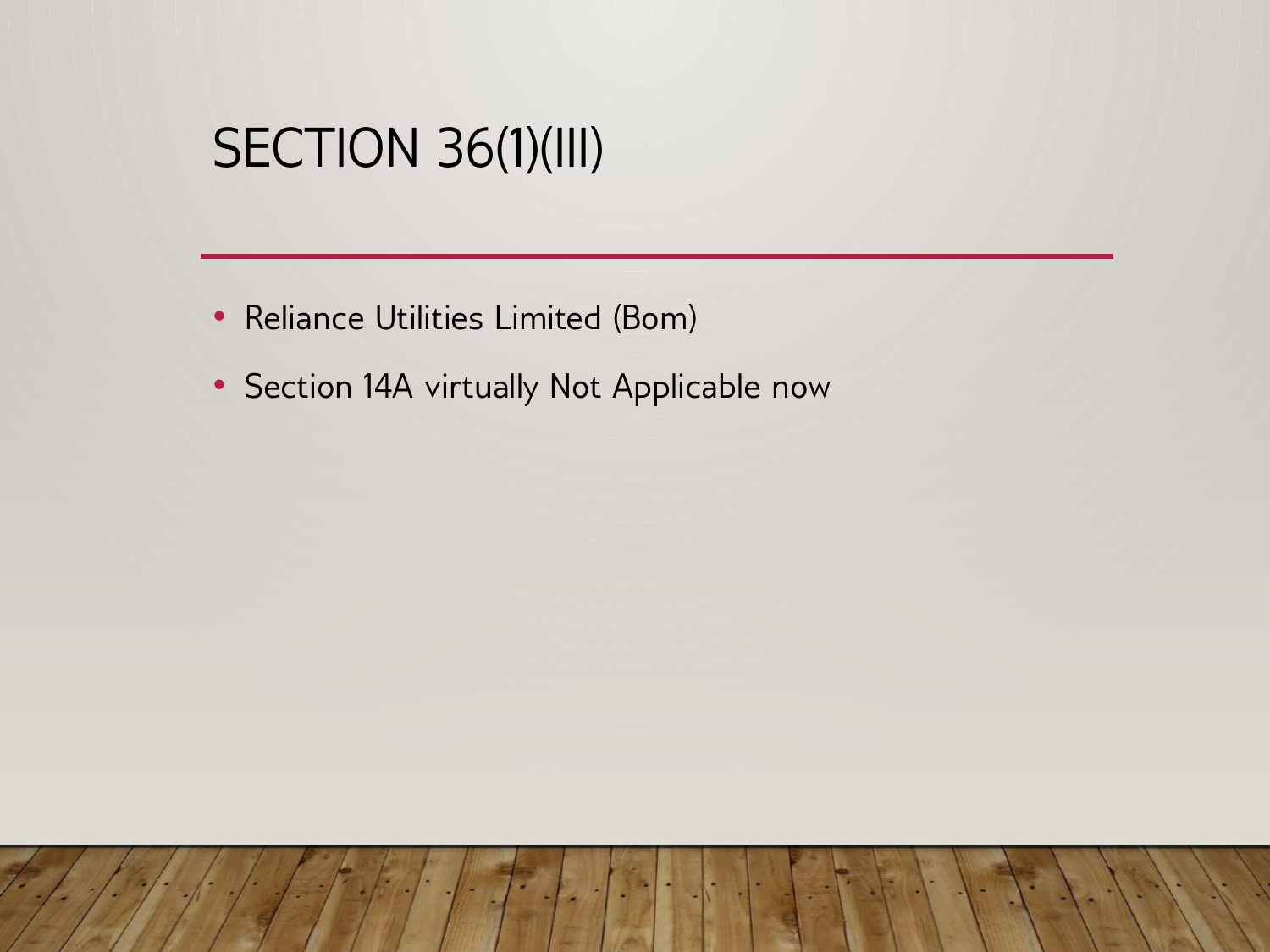

# Section 36(1)(iii)
Reliance Utilities Limited (Bom)
Section 14A virtually Not Applicable now